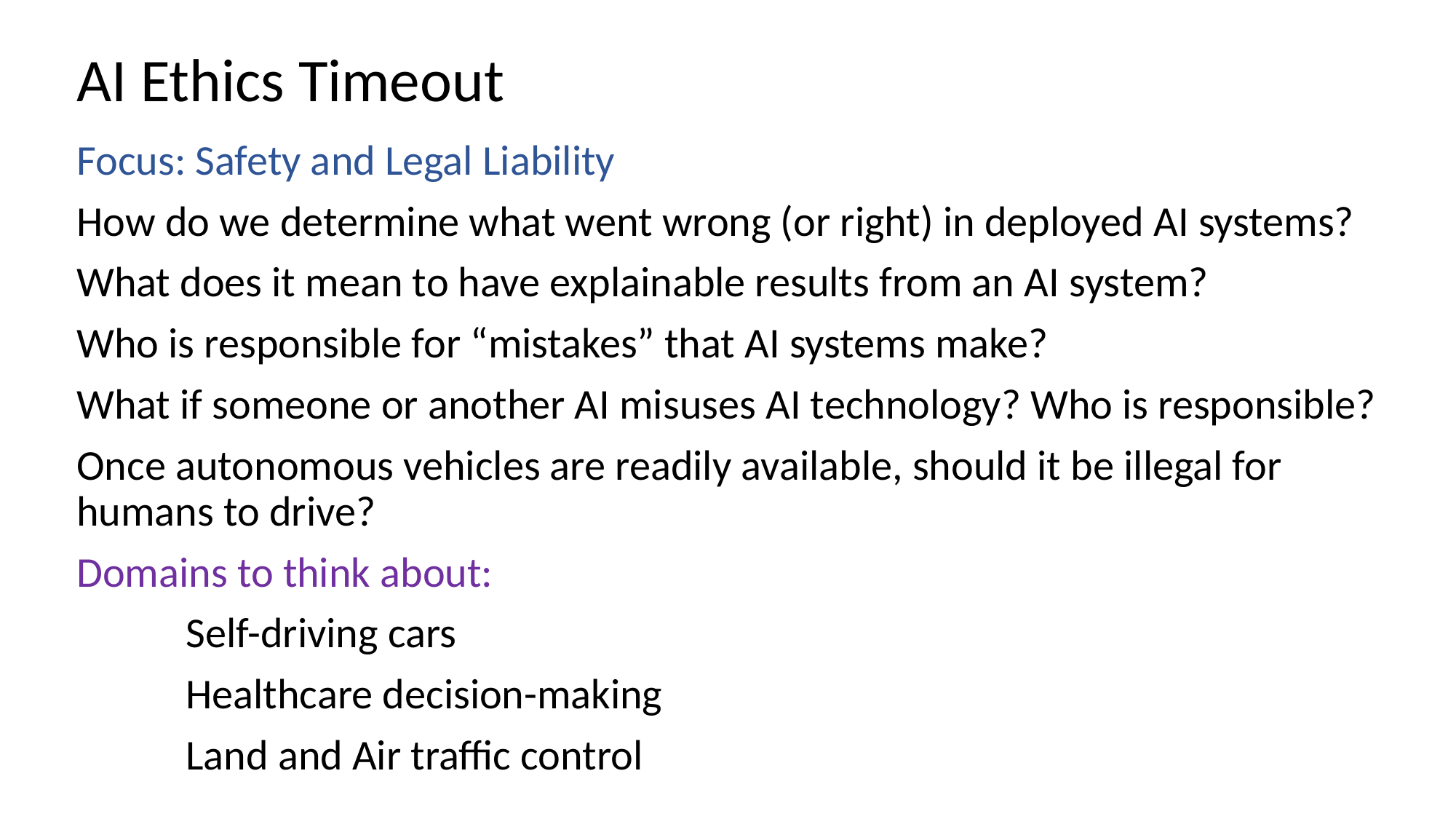

# AI Ethics Timeout
Focus: Safety and Legal Liability
How do we determine what went wrong (or right) in deployed AI systems?
What does it mean to have explainable results from an AI system?
Who is responsible for “mistakes” that AI systems make?
What if someone or another AI misuses AI technology? Who is responsible?
Once autonomous vehicles are readily available, should it be illegal for humans to drive?
Domains to think about:
	Self-driving cars
	Healthcare decision-making
	Land and Air traffic control